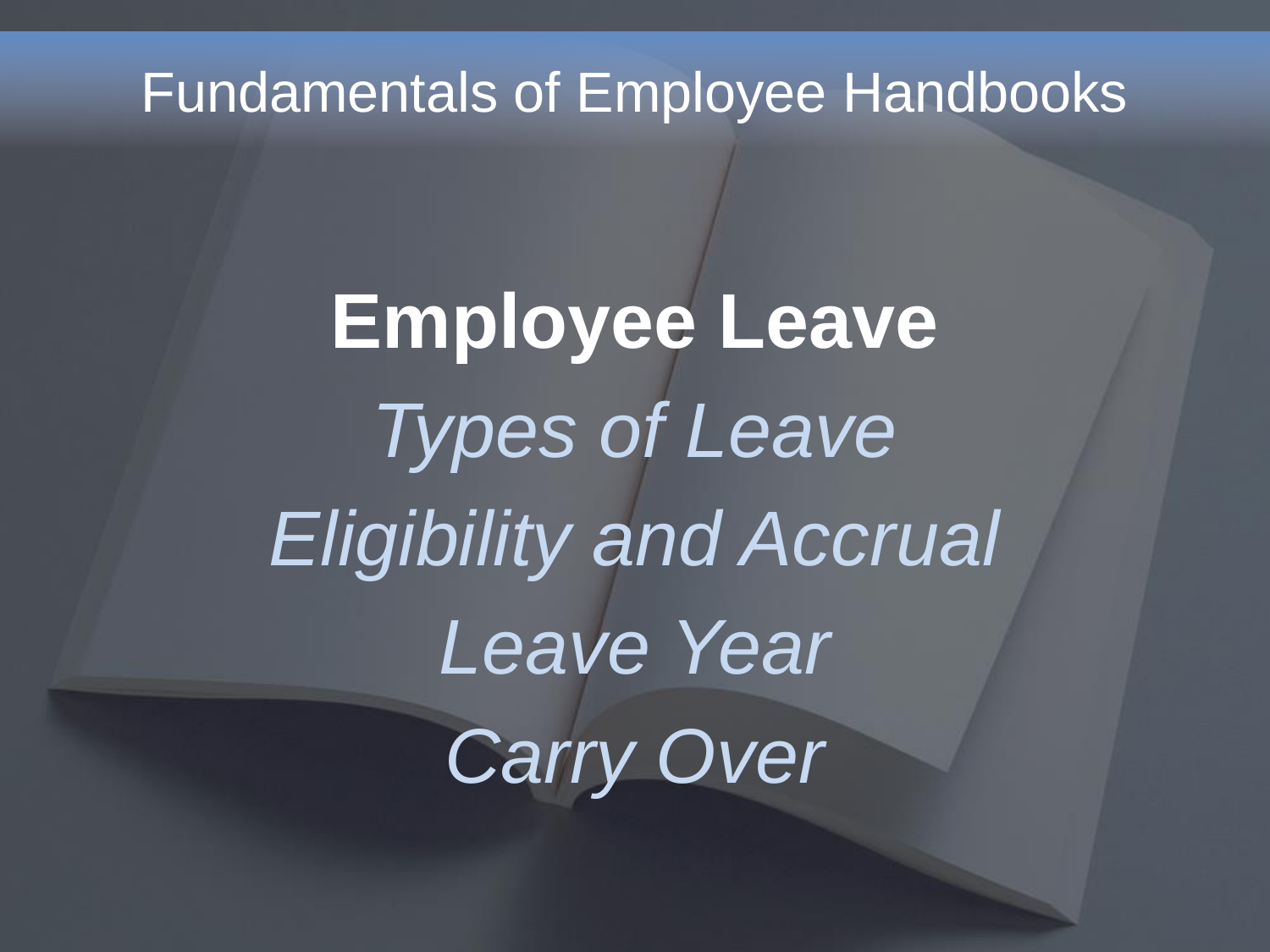

# Fundamentals of Employee Handbooks
Employee Leave
Types of Leave
Eligibility and Accrual
Leave Year
Carry Over